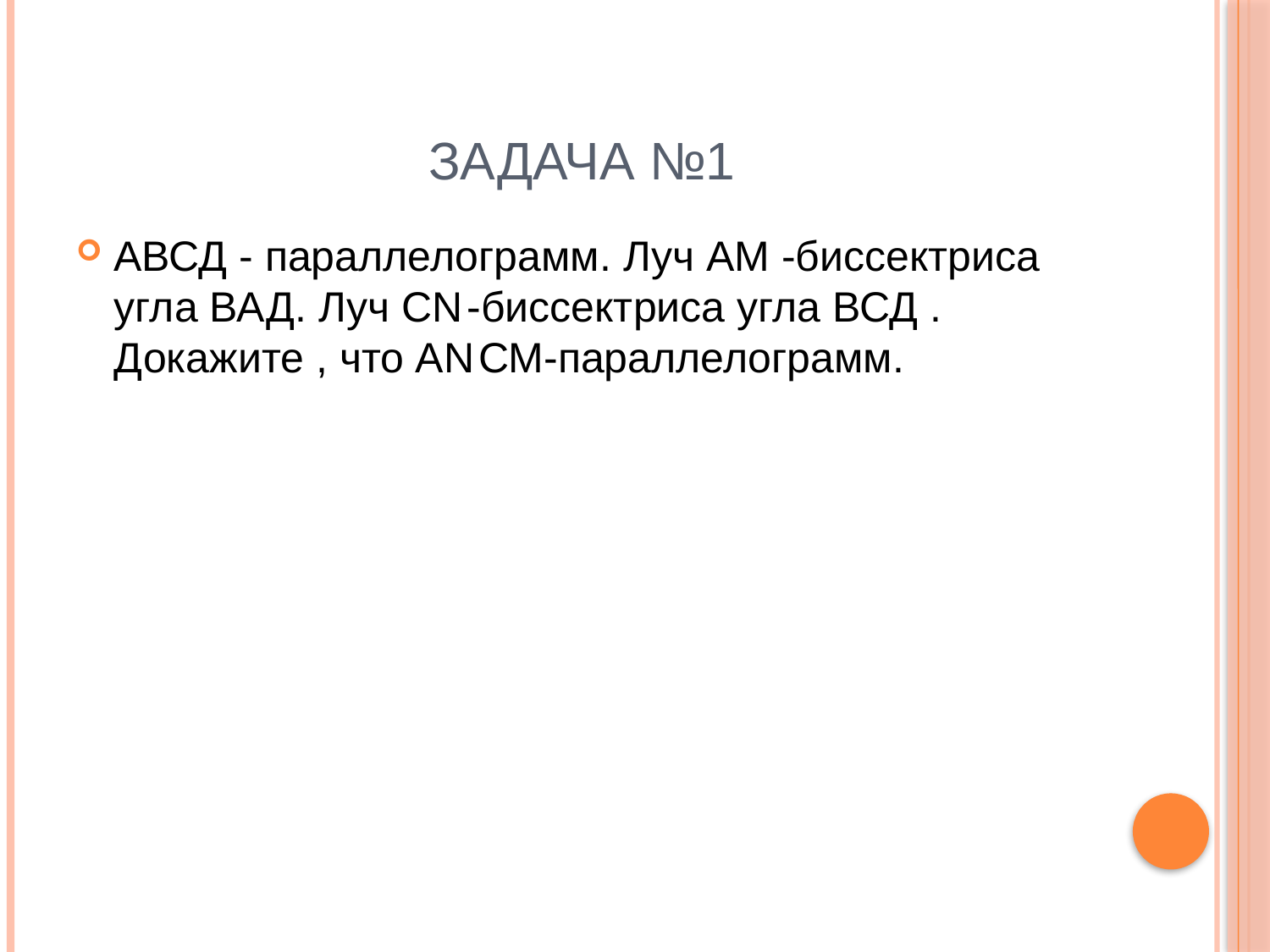

# Задача №1
АВСД - параллелограмм. Луч АМ -биссектриса угла ВАД. Луч СN-биссектриса угла ВСД . Докажите , что АNСМ-параллелограмм.